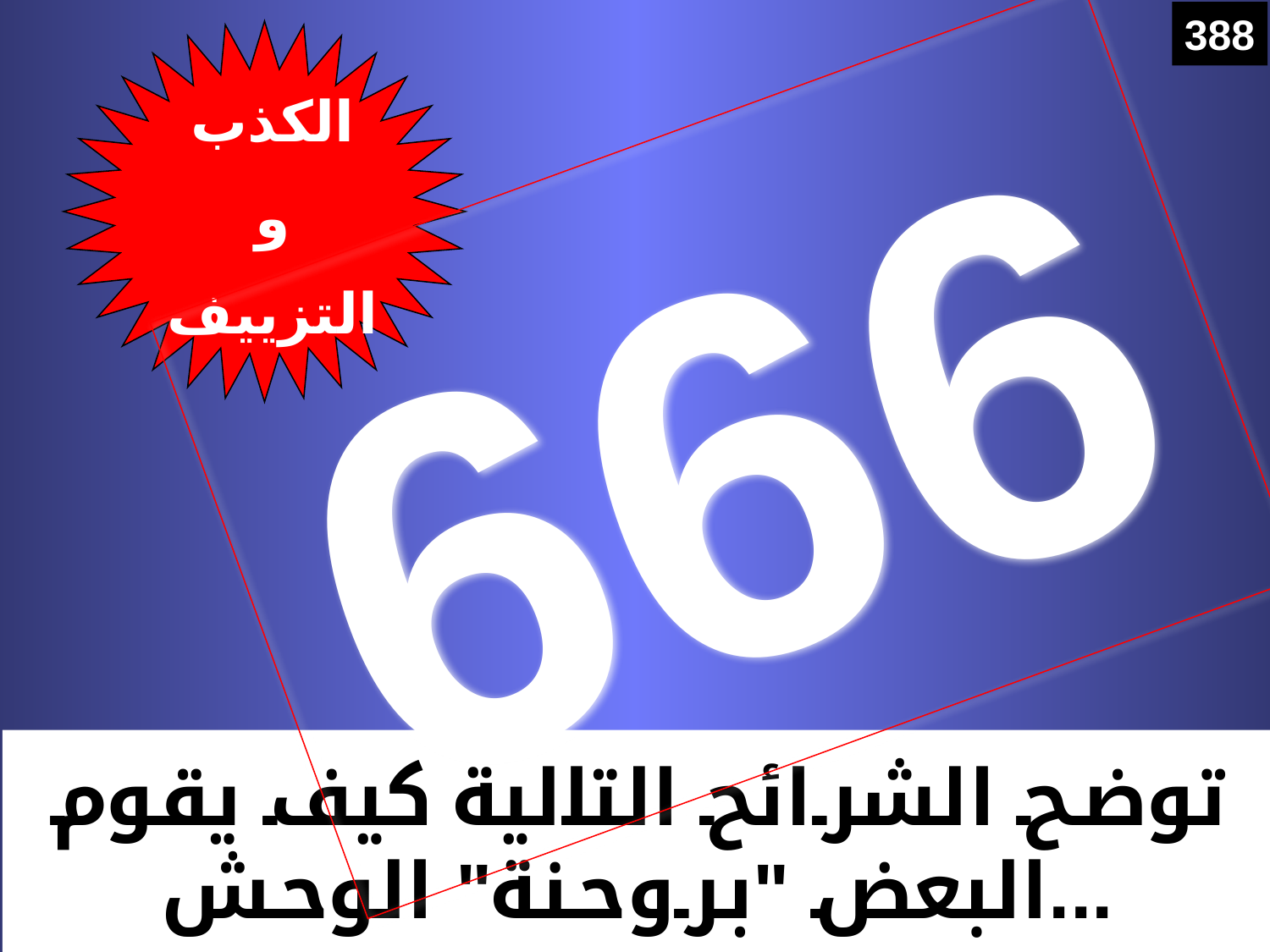

388

الكذب
و
التزييف
666
توضح الشرائح التالية كيف يقوم
البعض "بروحنة" الوحش...